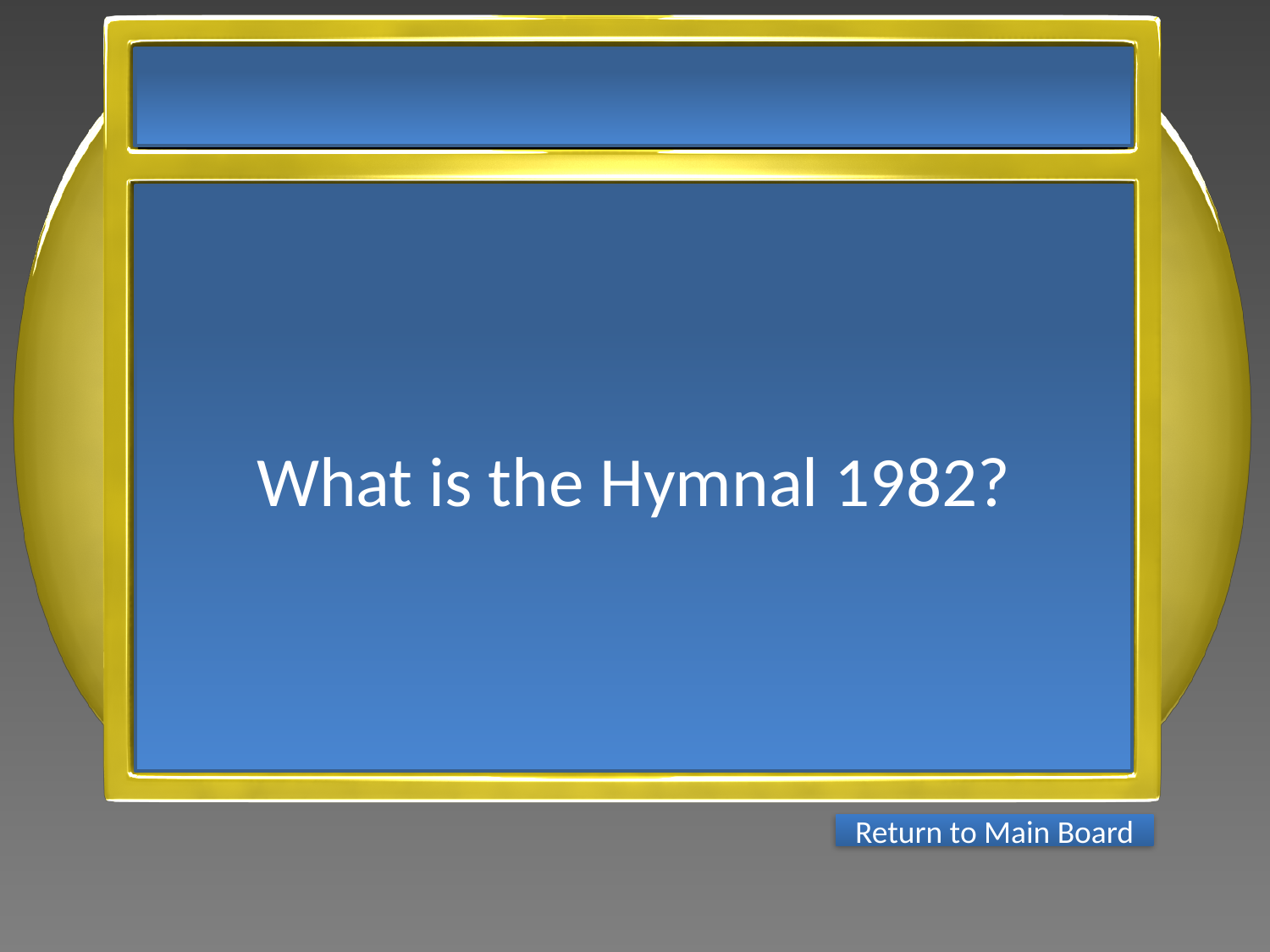

What is the Hymnal 1982?
Return to Main Board